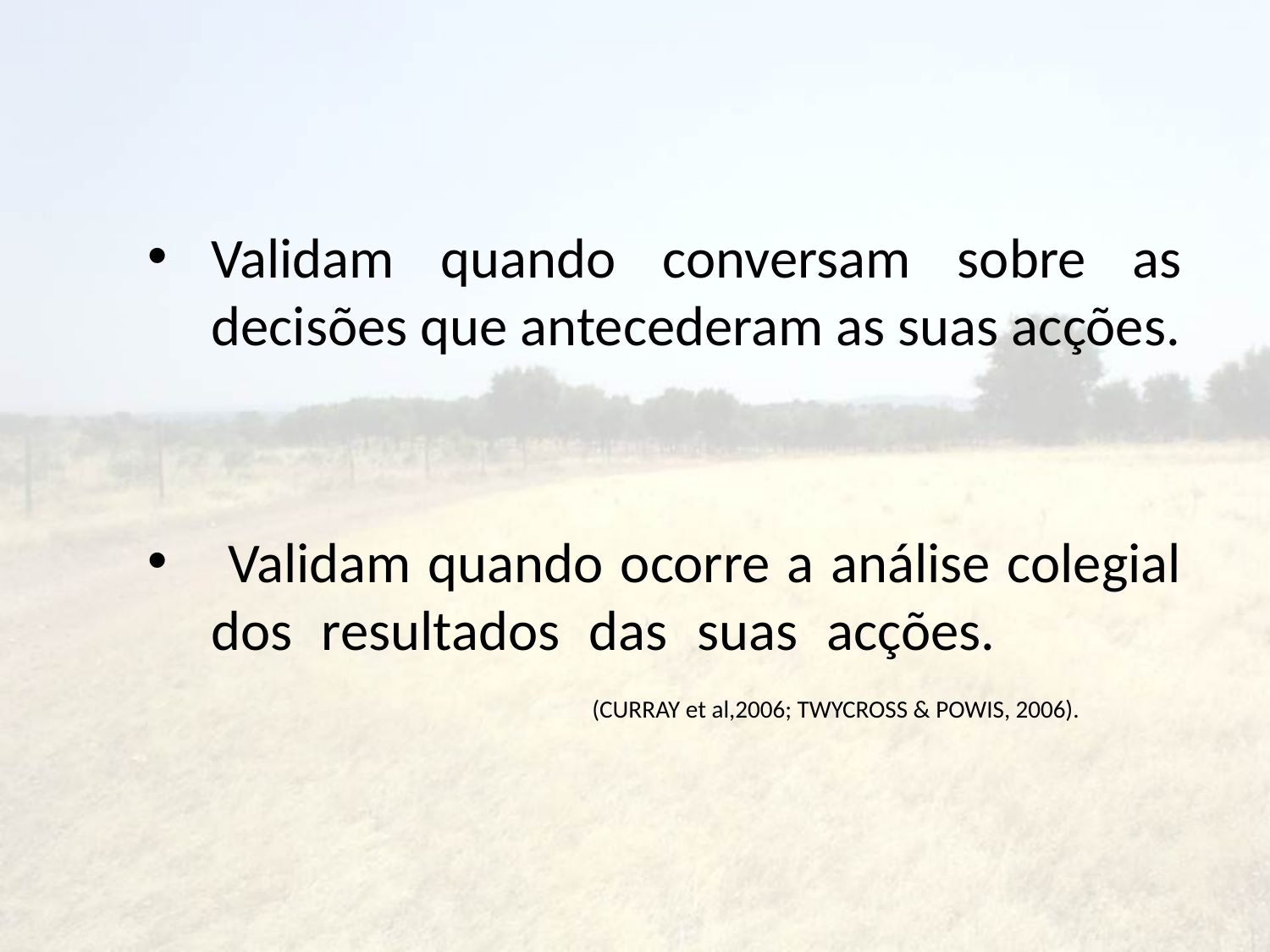

#

Validam quando conversam sobre as decisões que antecederam as suas acções.

 Validam quando ocorre a análise colegial dos resultados das suas acções. 					(CURRAY et al,2006; TWYCROSS & POWIS, 2006).